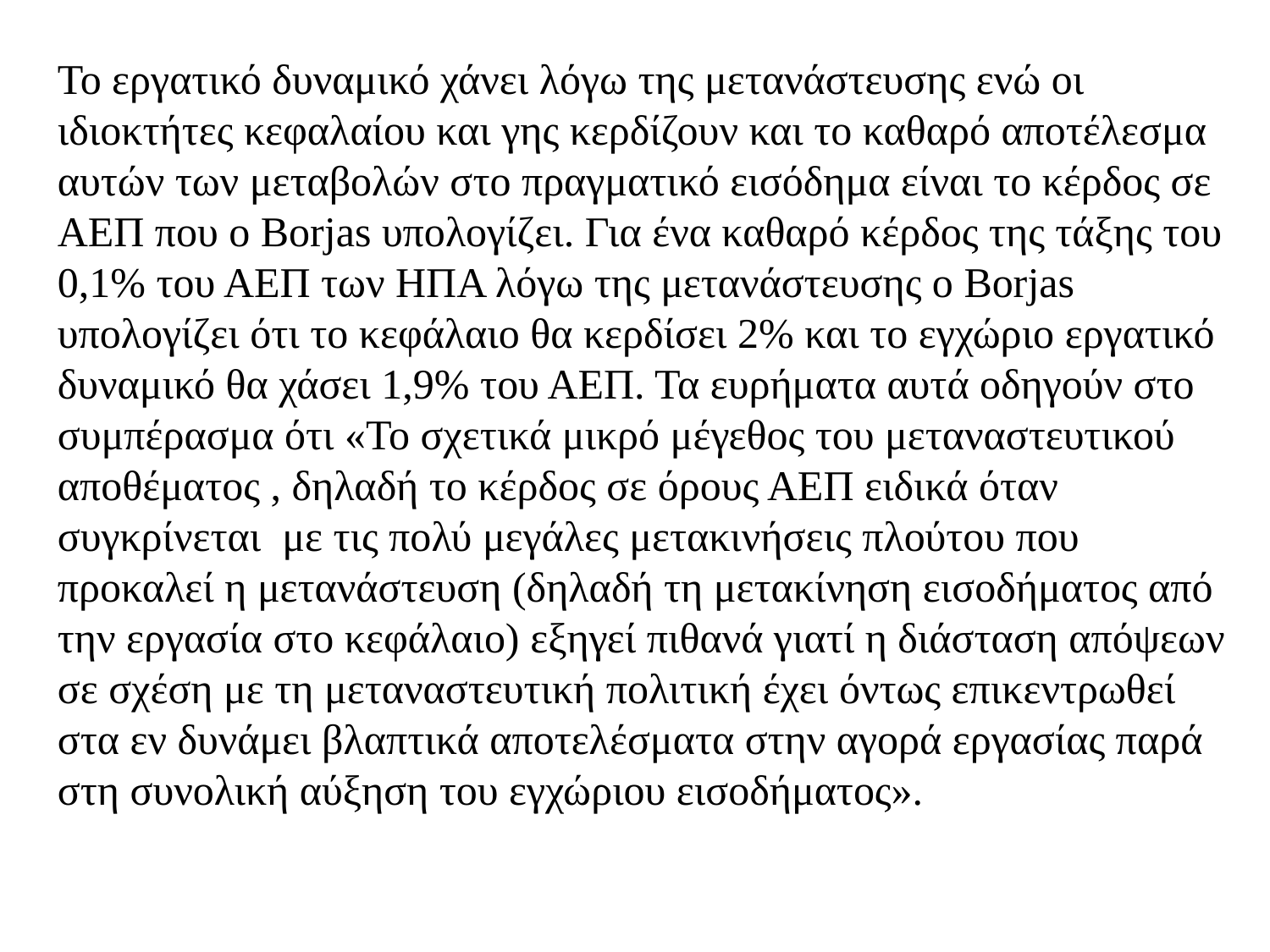

Το εργατικό δυναμικό χάνει λόγω της μετανάστευσης ενώ οι ιδιοκτήτες κεφαλαίου και γης κερδίζουν και το καθαρό αποτέλεσμα αυτών των μεταβολών στο πραγματικό εισόδημα είναι το κέρδος σε ΑΕΠ που ο Borjas υπολογίζει. Για ένα καθαρό κέρδος της τάξης του 0,1% του ΑΕΠ των ΗΠΑ λόγω της μετανάστευσης ο Borjas υπολογίζει ότι το κεφάλαιο θα κερδίσει 2% και το εγχώριο εργατικό δυναμικό θα χάσει 1,9% του ΑΕΠ. Τα ευρήματα αυτά οδηγούν στο συμπέρασμα ότι «Το σχετικά μικρό μέγεθος του μεταναστευτικού αποθέματος , δηλαδή το κέρδος σε όρους ΑΕΠ ειδικά όταν συγκρίνεται  με τις πολύ μεγάλες μετακινήσεις πλούτου που προκαλεί η μετανάστευση (δηλαδή τη μετακίνηση εισοδήματος από την εργασία στο κεφάλαιο) εξηγεί πιθανά γιατί η διάσταση απόψεων σε σχέση με τη μεταναστευτική πολιτική έχει όντως επικεντρωθεί στα εν δυνάμει βλαπτικά αποτελέσματα στην αγορά εργασίας παρά στη συνολική αύξηση του εγχώριου εισοδήματος».